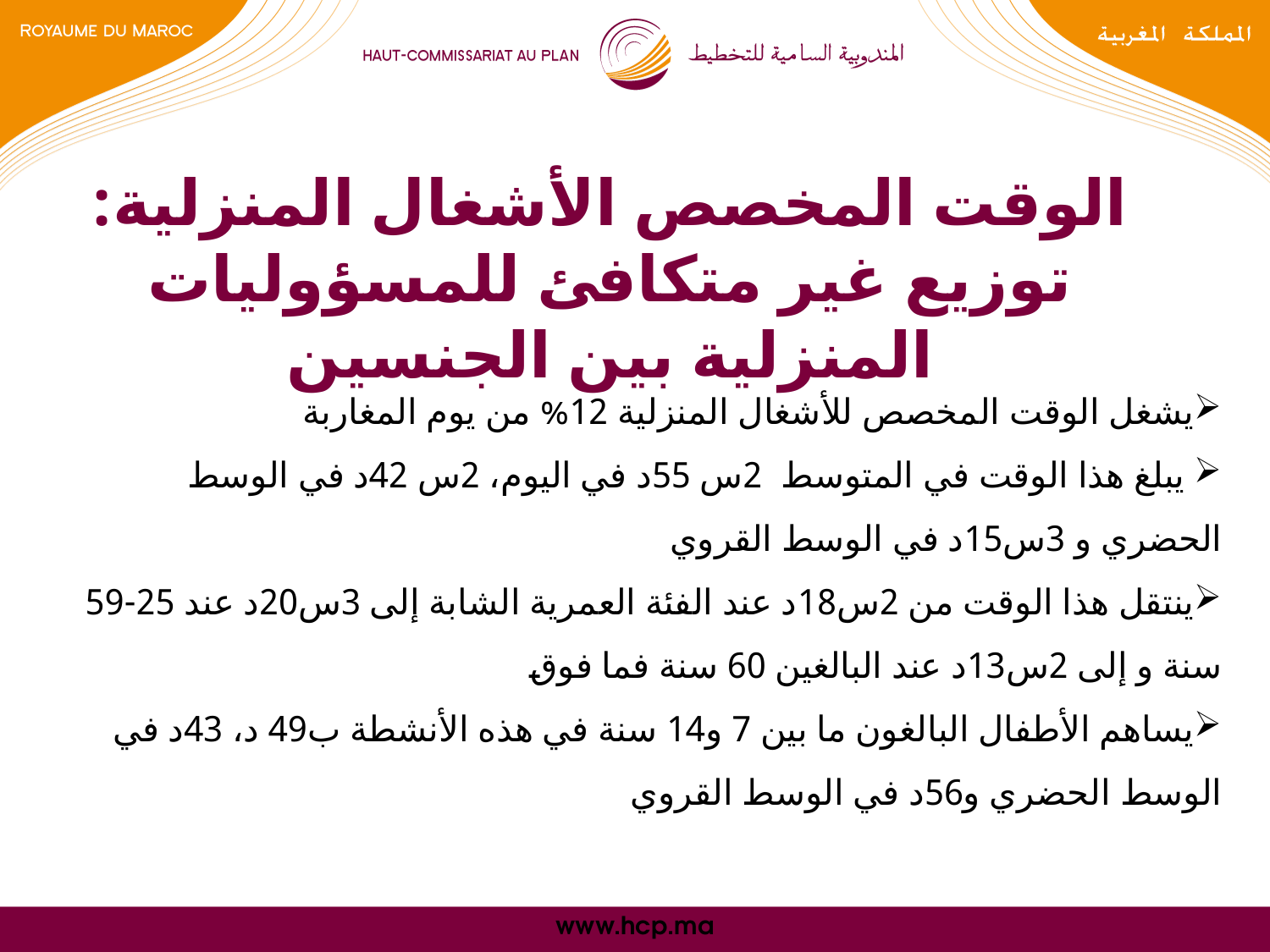

الوقت المخصص الأشغال المنزلية: توزيع غير متكافئ للمسؤوليات المنزلية بين الجنسين

يشغل الوقت المخصص للأشغال المنزلية 12% من يوم المغاربة
 يبلغ هذا الوقت في المتوسط  2س 55د في اليوم، 2س 42د في الوسط الحضري و 3س15د في الوسط القروي
ينتقل هذا الوقت من 2س18د عند الفئة العمرية الشابة إلى 3س20د عند 25-59 سنة و إلى 2س13د عند البالغين 60 سنة فما فوق
يساهم الأطفال البالغون ما بين 7 و14 سنة في هذه الأنشطة ب49 د، 43د في الوسط الحضري و56د في الوسط القروي